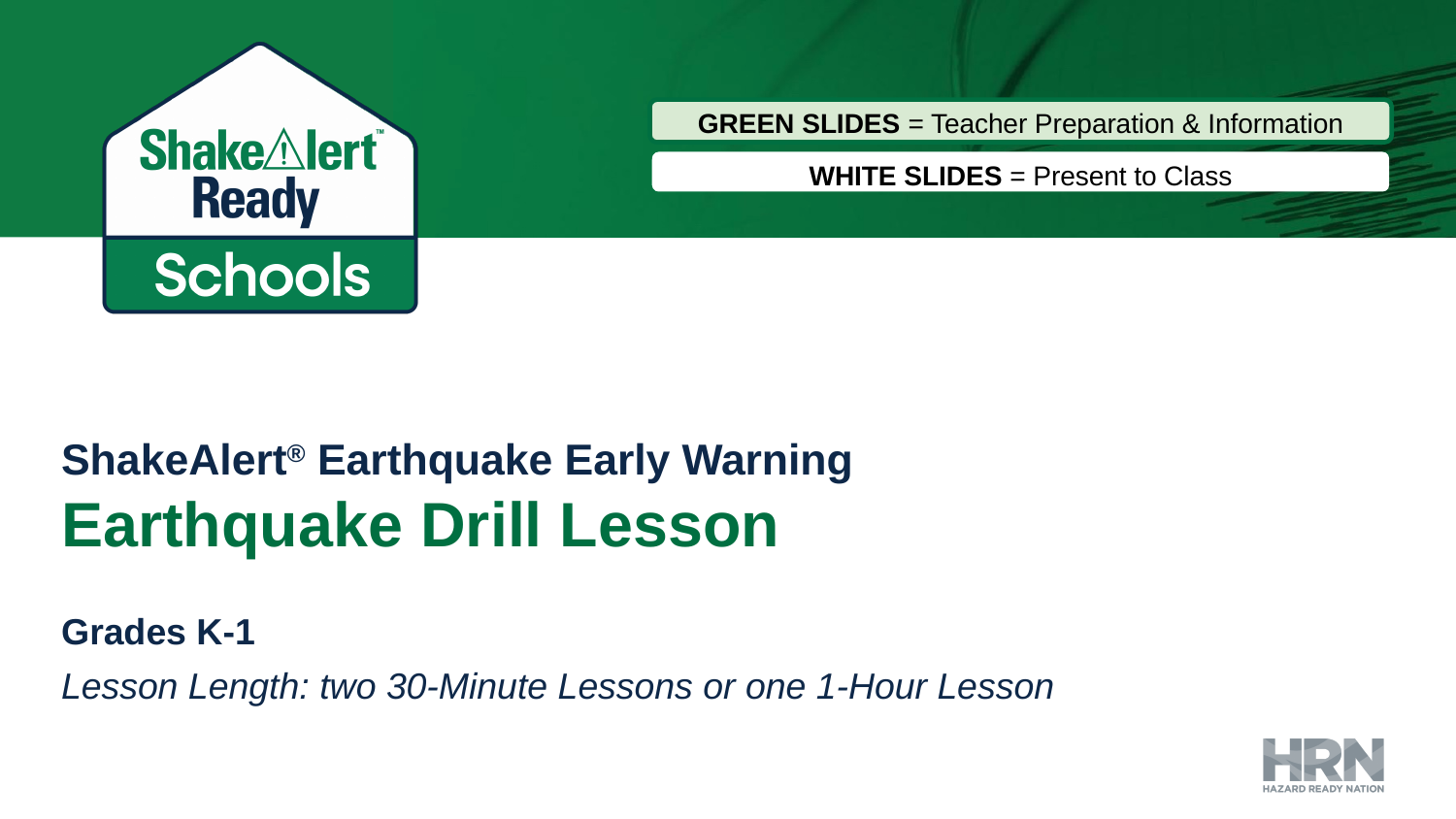

GREEN SLIDES = Teacher Preparation & Information

WHITE SLIDES = Present to Class

# ShakeAlert® Earthquake Early Warning Earthquake Drill Lesson
Grades K-1
Lesson Length: two 30-Minute Lessons or one 1-Hour Lesson